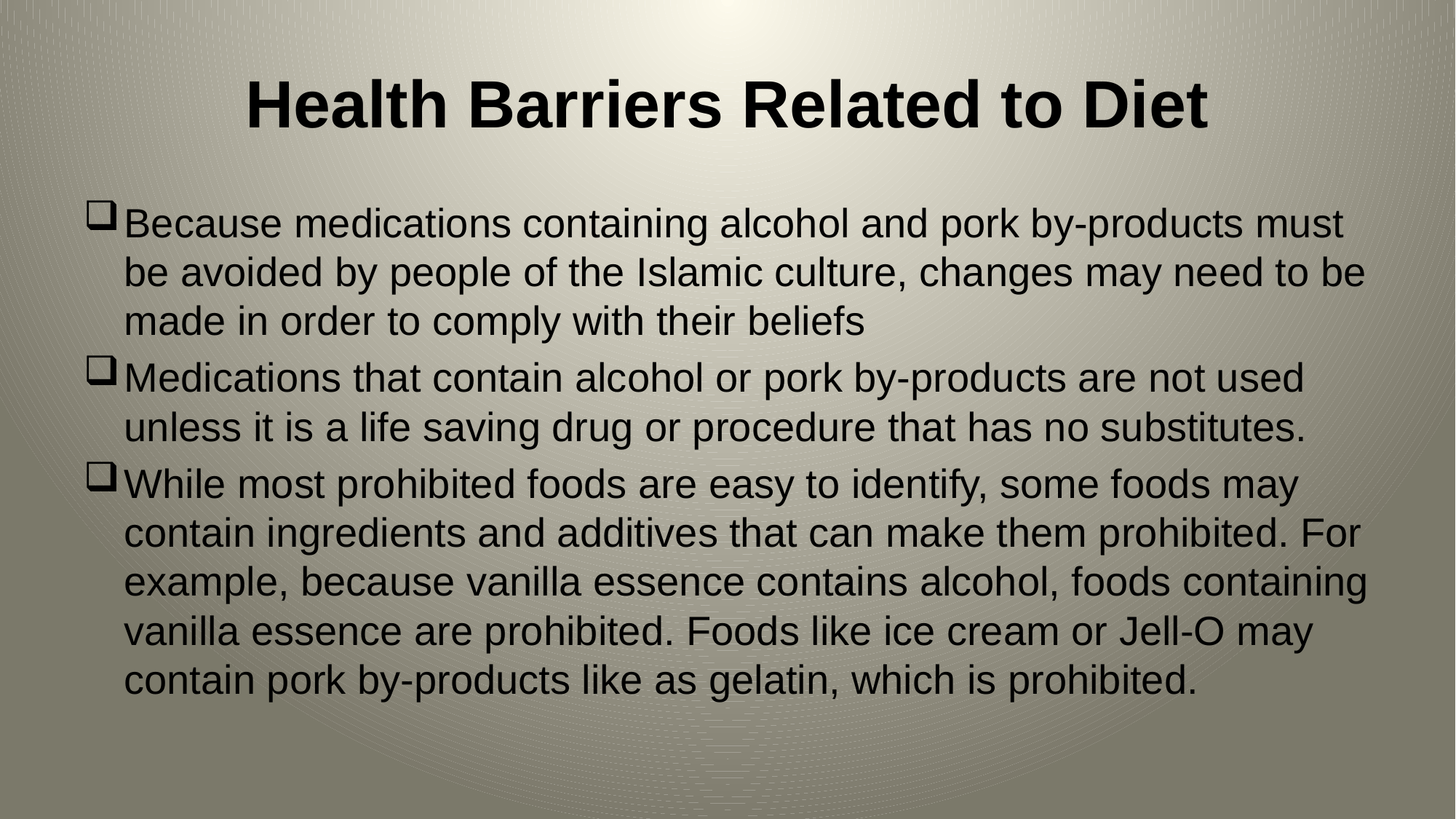

# Health Barriers Related to Diet
Because medications containing alcohol and pork by-products must be avoided by people of the Islamic culture, changes may need to be made in order to comply with their beliefs
Medications that contain alcohol or pork by-products are not used unless it is a life saving drug or procedure that has no substitutes.
While most prohibited foods are easy to identify, some foods may contain ingredients and additives that can make them prohibited. For example, because vanilla essence contains alcohol, foods containing vanilla essence are prohibited. Foods like ice cream or Jell-O may contain pork by-products like as gelatin, which is prohibited.